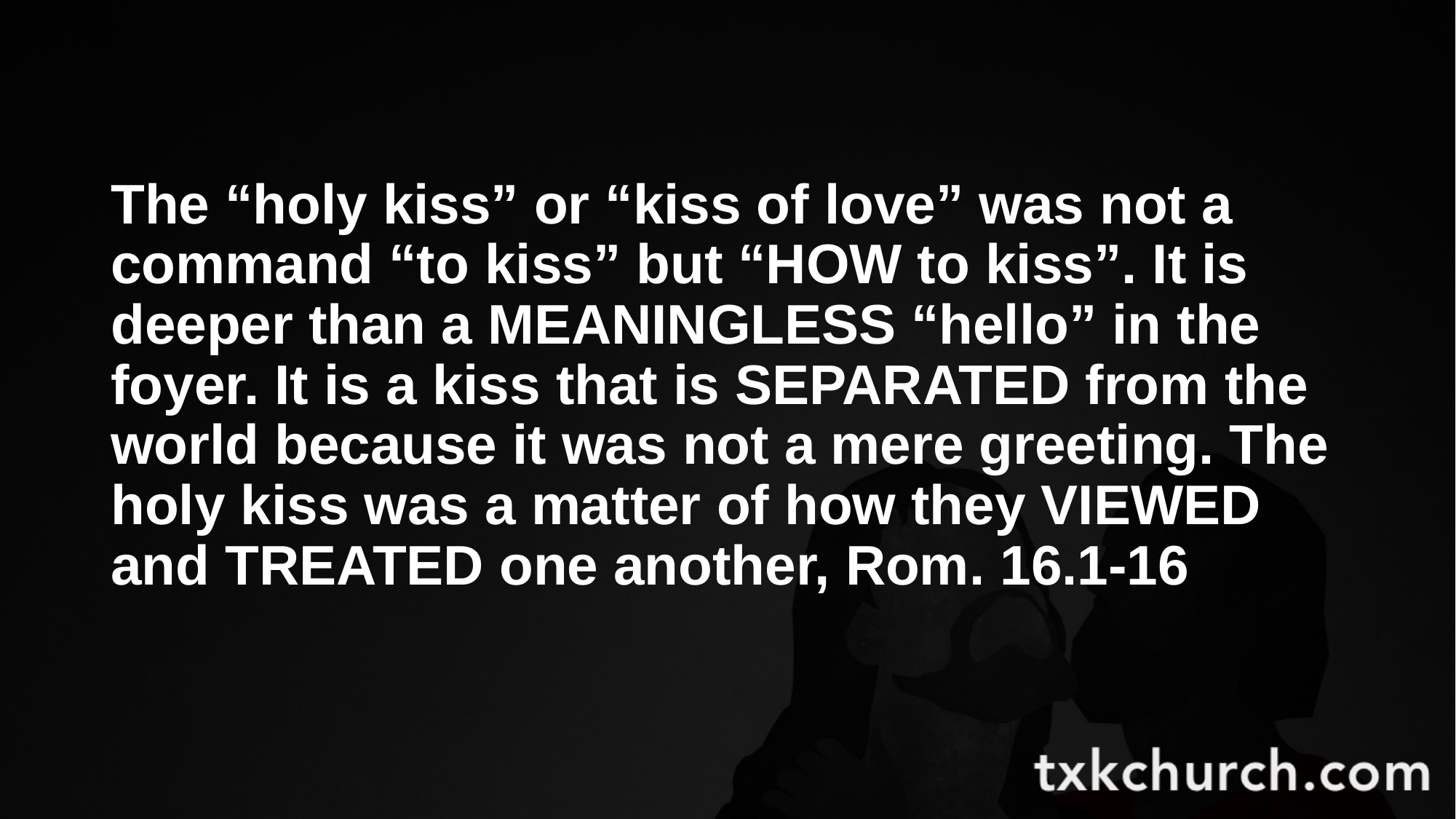

The “holy kiss” or “kiss of love” was not a command “to kiss” but “HOW to kiss”. It is deeper than a MEANINGLESS “hello” in the foyer. It is a kiss that is SEPARATED from the world because it was not a mere greeting. The holy kiss was a matter of how they VIEWED and TREATED one another, Rom. 16.1-16